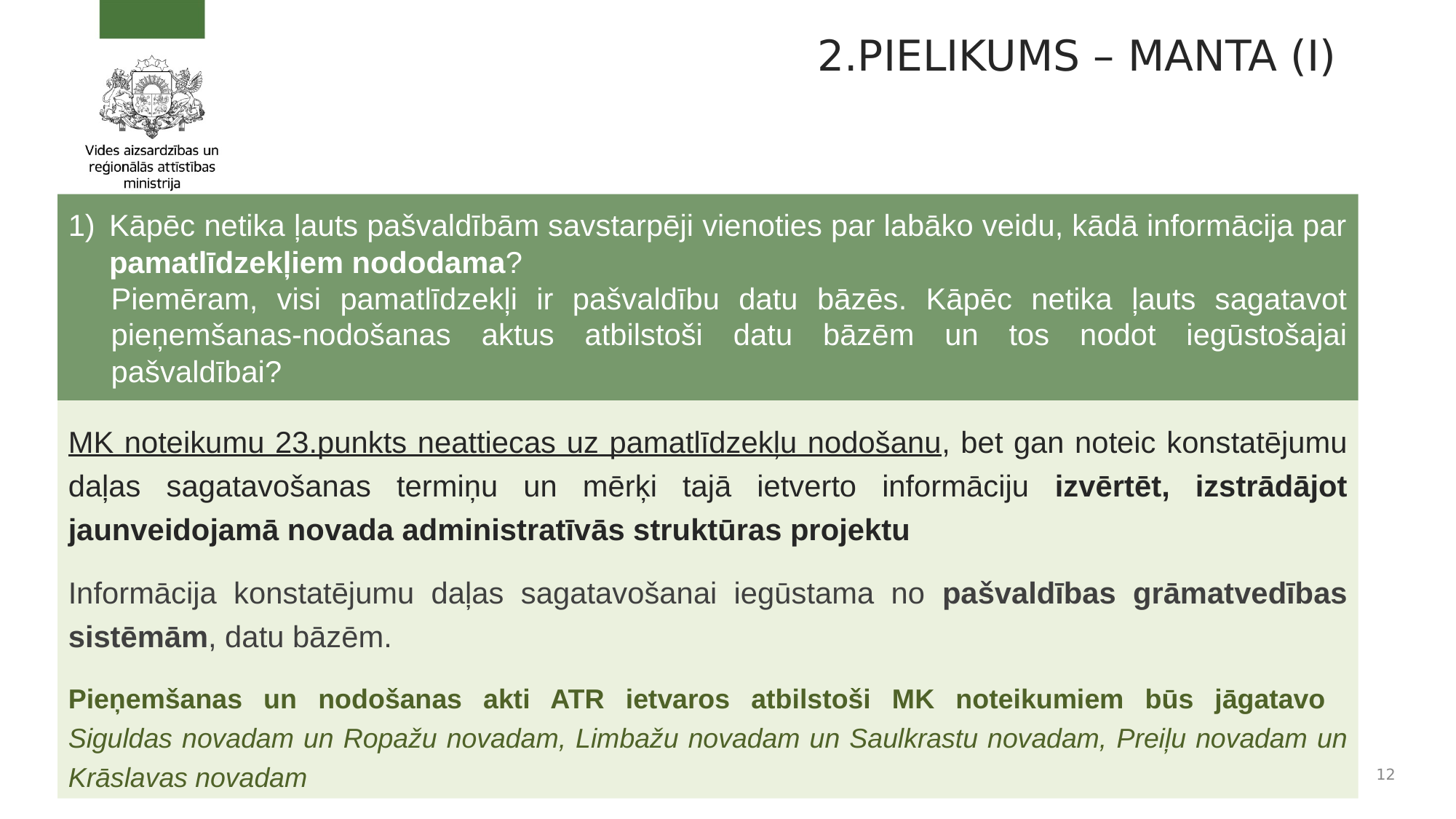

2.Pielikums – manta (I)
Kāpēc netika ļauts pašvaldībām savstarpēji vienoties par labāko veidu, kādā informācija par pamatlīdzekļiem nododama?
Piemēram, visi pamatlīdzekļi ir pašvaldību datu bāzēs. Kāpēc netika ļauts sagatavot pieņemšanas-nodošanas aktus atbilstoši datu bāzēm un tos nodot iegūstošajai pašvaldībai?

MK noteikumu 23.punkts neattiecas uz pamatlīdzekļu nodošanu, bet gan noteic konstatējumu daļas sagatavošanas termiņu un mērķi tajā ietverto informāciju izvērtēt, izstrādājot jaunveidojamā novada administratīvās struktūras projektu

Informācija konstatējumu daļas sagatavošanai iegūstama no pašvaldības grāmatvedības sistēmām, datu bāzēm.

Pieņemšanas un nodošanas akti ATR ietvaros atbilstoši MK noteikumiem būs jāgatavo
Siguldas novadam un Ropažu novadam, Limbažu novadam un Saulkrastu novadam, Preiļu novadam un Krāslavas novadam
12